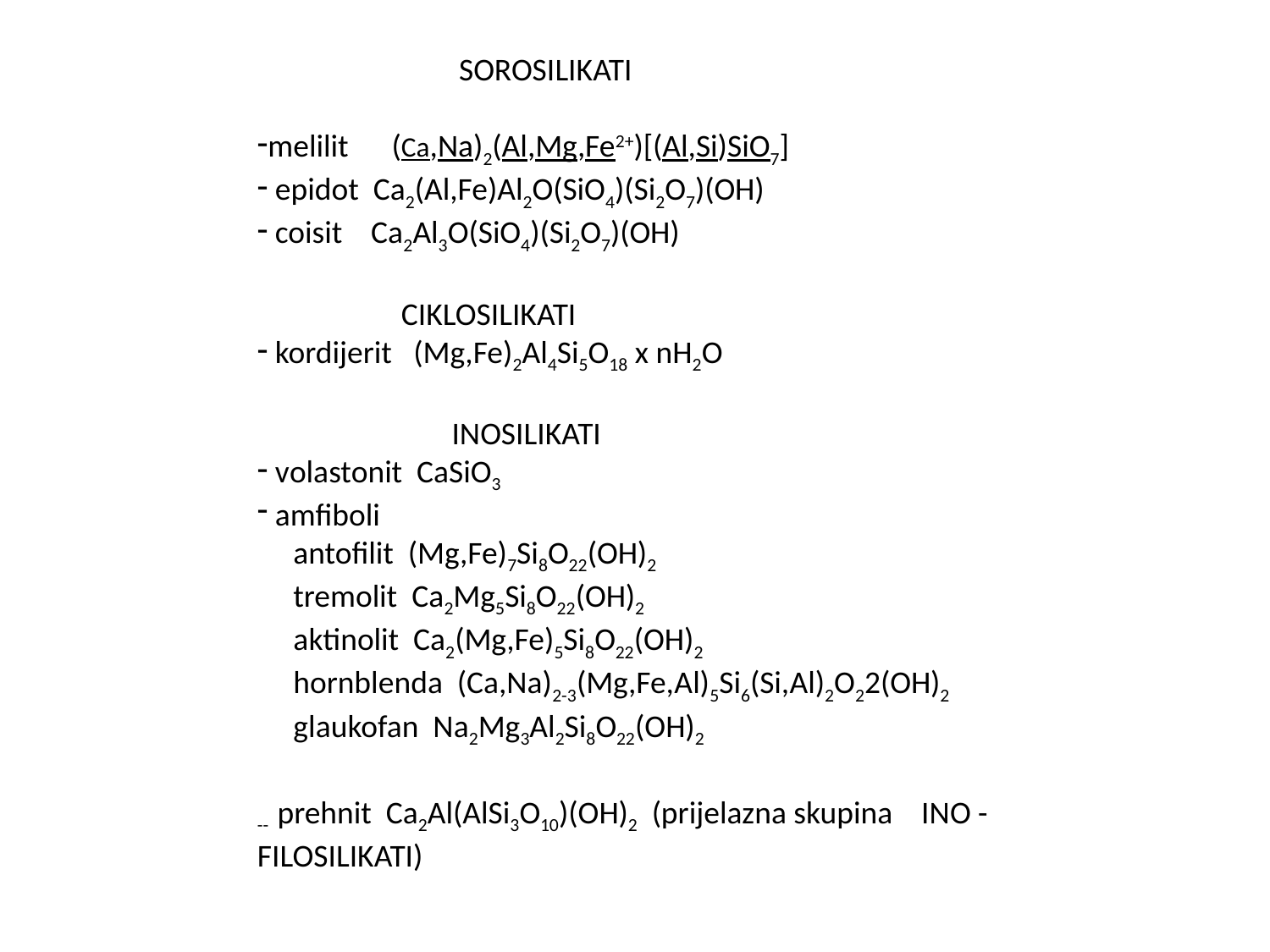

SOROSILIKATI

melilit      (Ca,Na)2(Al,Mg,Fe2+)[(Al,Si)SiO7]
 epidot  Ca2(Al,Fe)Al2O(SiO4)(Si2O7)(OH)
 coisit    Ca2Al3O(SiO4)(Si2O7)(OH)

                    CIKLOSILIKATI
 kordijerit   (Mg,Fe)2Al4Si5O18 x nH2O

                           INOSILIKATI
 volastonit  CaSiO3
 amfiboli
     antofilit  (Mg,Fe)7Si8O22(OH)2
     tremolit  Ca2Mg5Si8O22(OH)2
     aktinolit  Ca2(Mg,Fe)5Si8O22(OH)2
     hornblenda  (Ca,Na)2-3(Mg,Fe,Al)5Si6(Si,Al)2O22(OH)2
     glaukofan  Na2Mg3Al2Si8O22(OH)2

--  prehnit  Ca2Al(AlSi3O10)(OH)2  (prijelazna skupina    INO -         FILOSILIKATI)